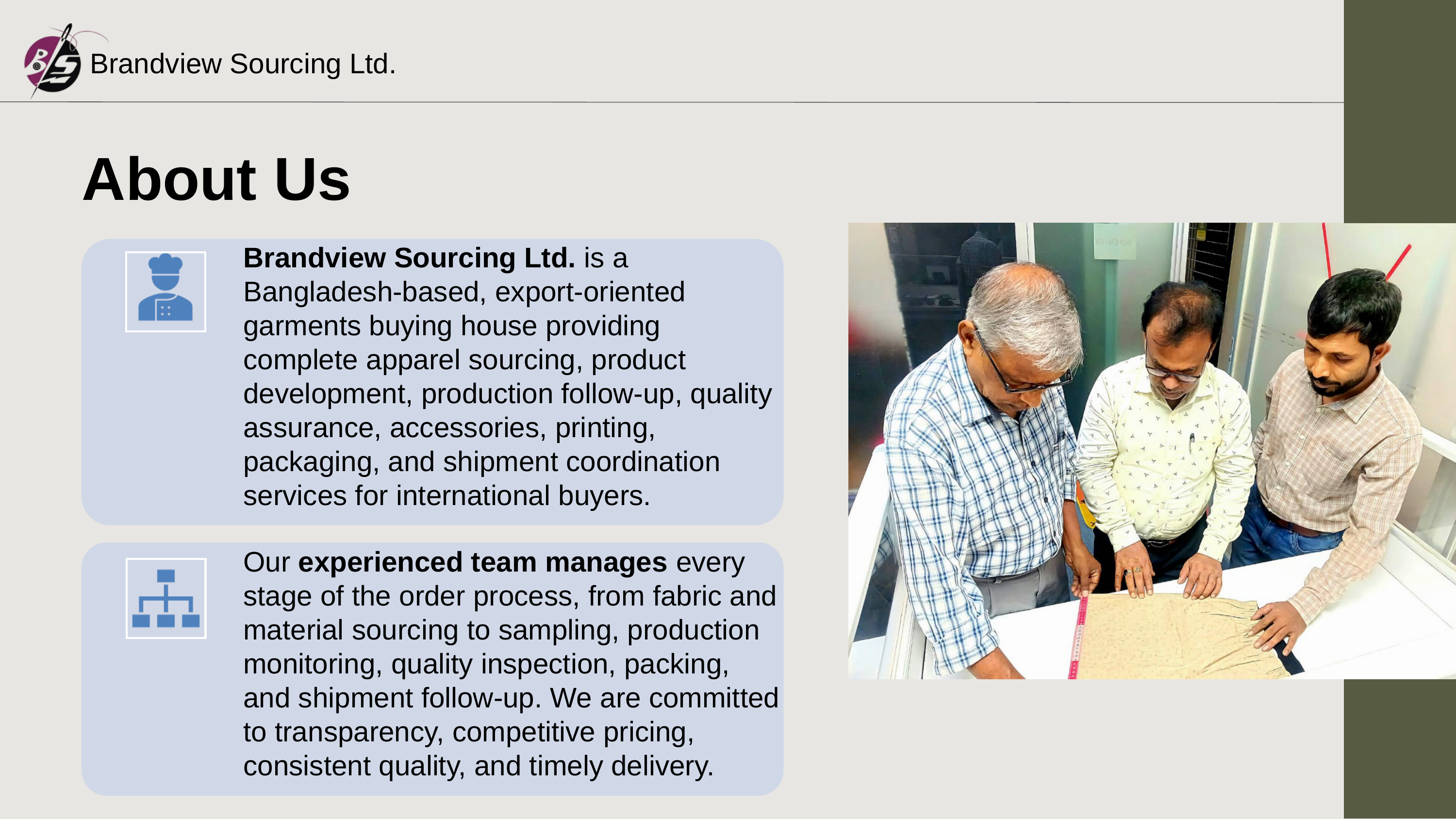

Brandview Sourcing Ltd.

About Us

Brandview Sourcing Ltd. is a Bangladesh-based, export-oriented garments buying house providing complete apparel sourcing, product development, production follow-up, quality assurance, accessories, printing, packaging, and shipment coordination services for international buyers.

Our experienced team manages every stage of the order process, from fabric and material sourcing to sampling, production monitoring, quality inspection, packing, and shipment follow-up. We are committed to transparency, competitive pricing, consistent quality, and timely delivery.